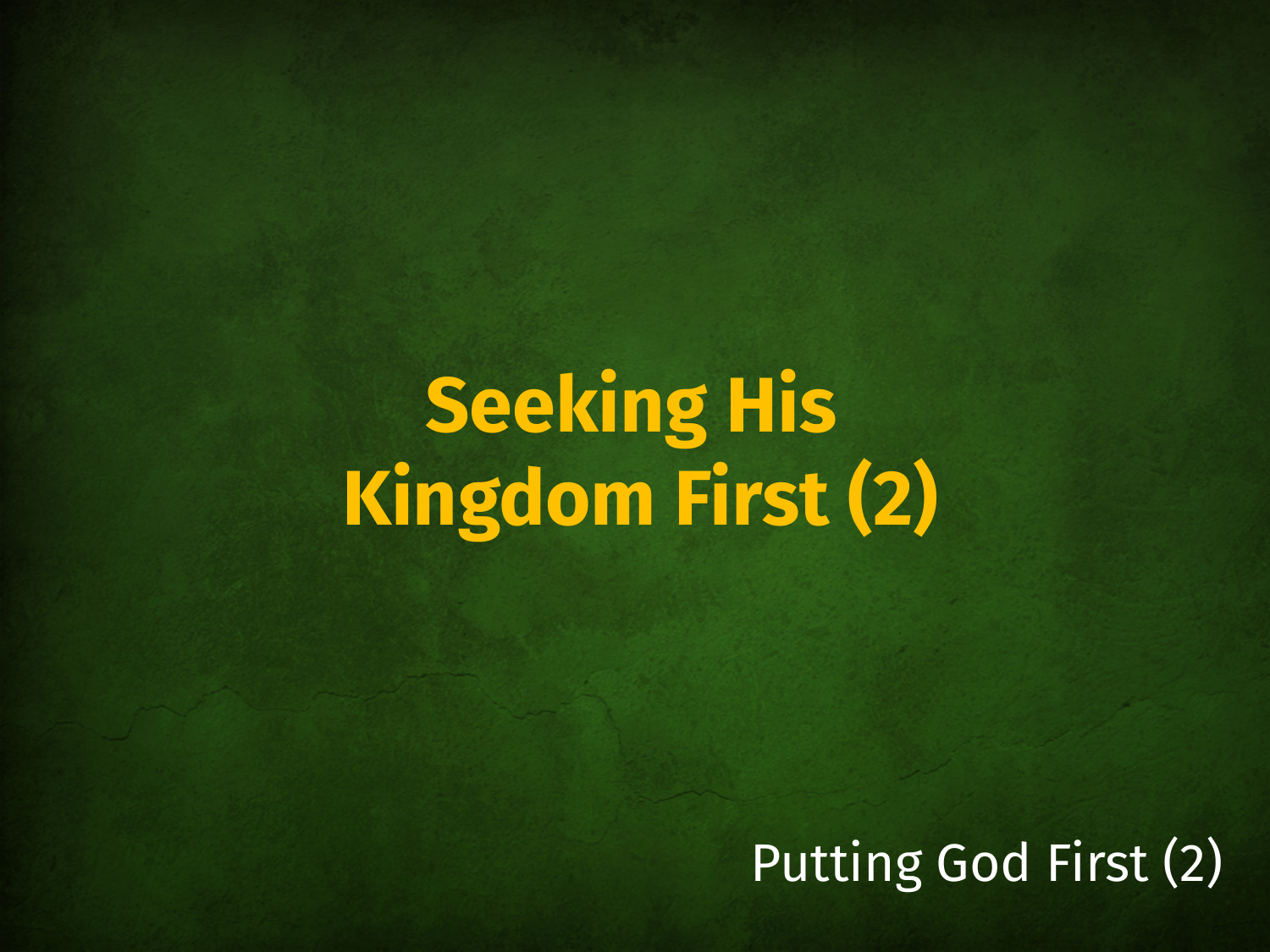

# Seeking His Kingdom First (2)
Putting God First (2)